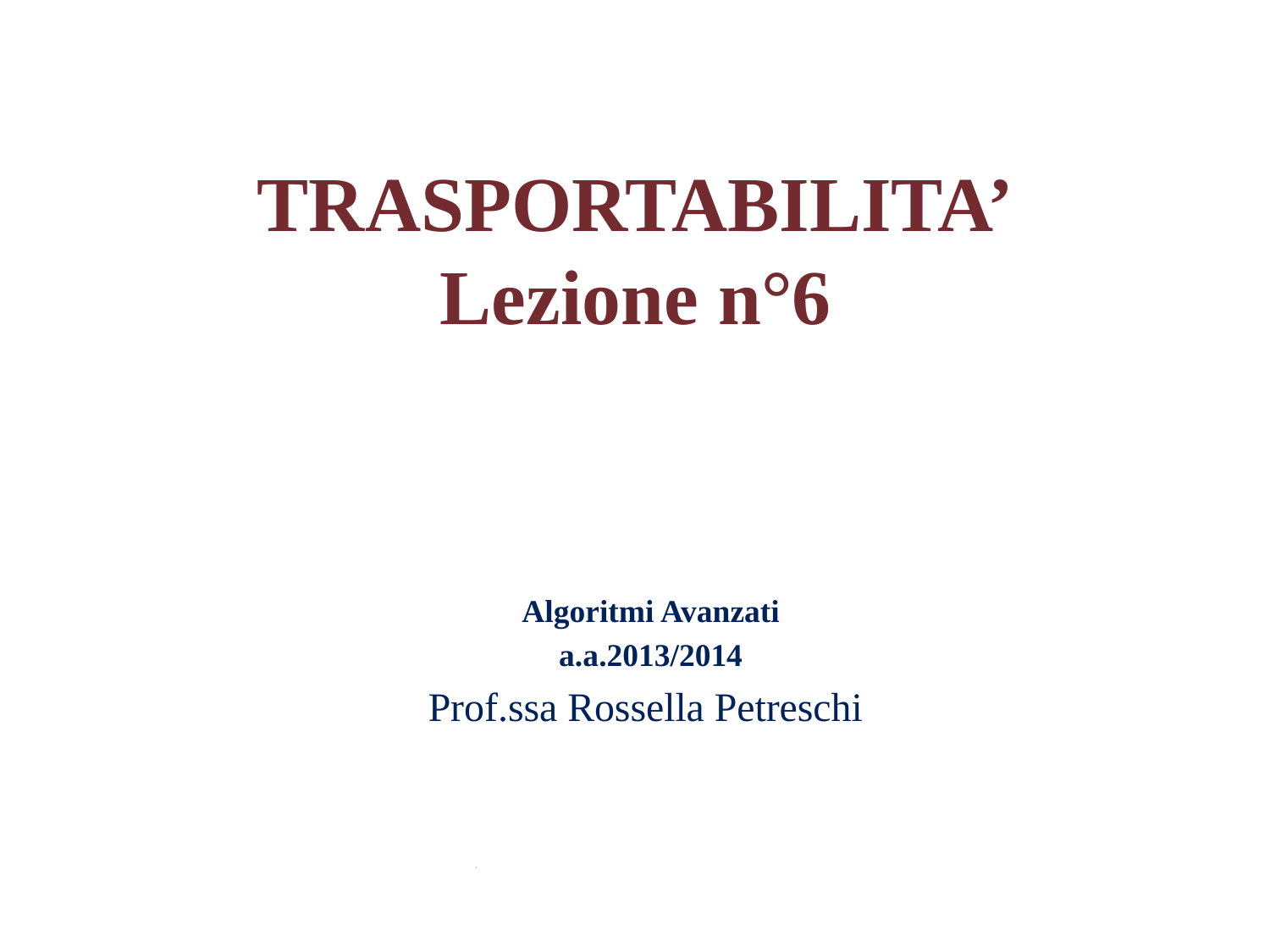

TRASPORTABILITA’
Lezione n°6

Algoritmi Avanzati
a.a.2013/2014
Prof.ssa Rossella Petreschi